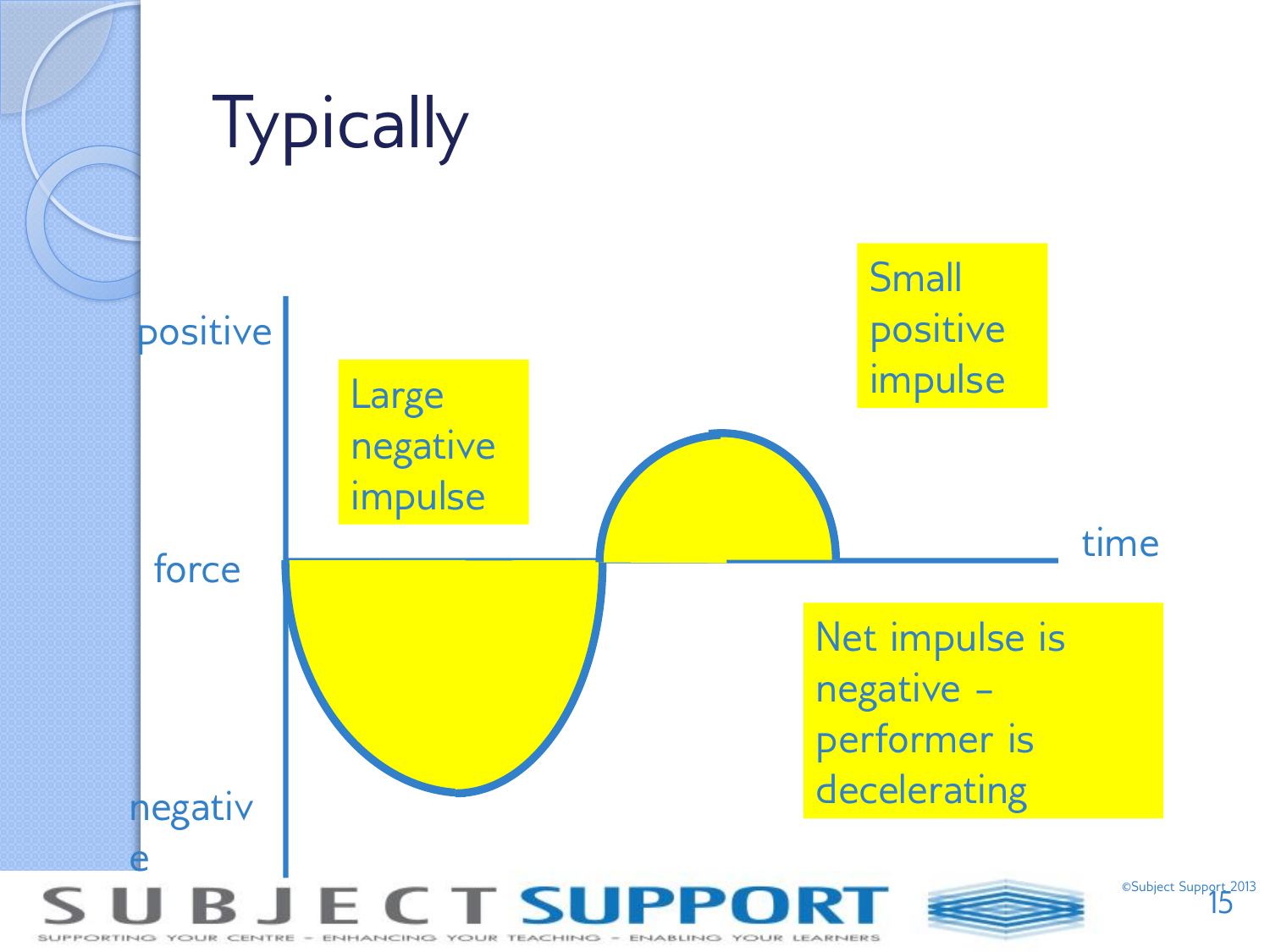

# Typically
Small positive impulse
positive

Large negative impulse

time
force

Net impulse is negative – performer is decelerating
negative
15